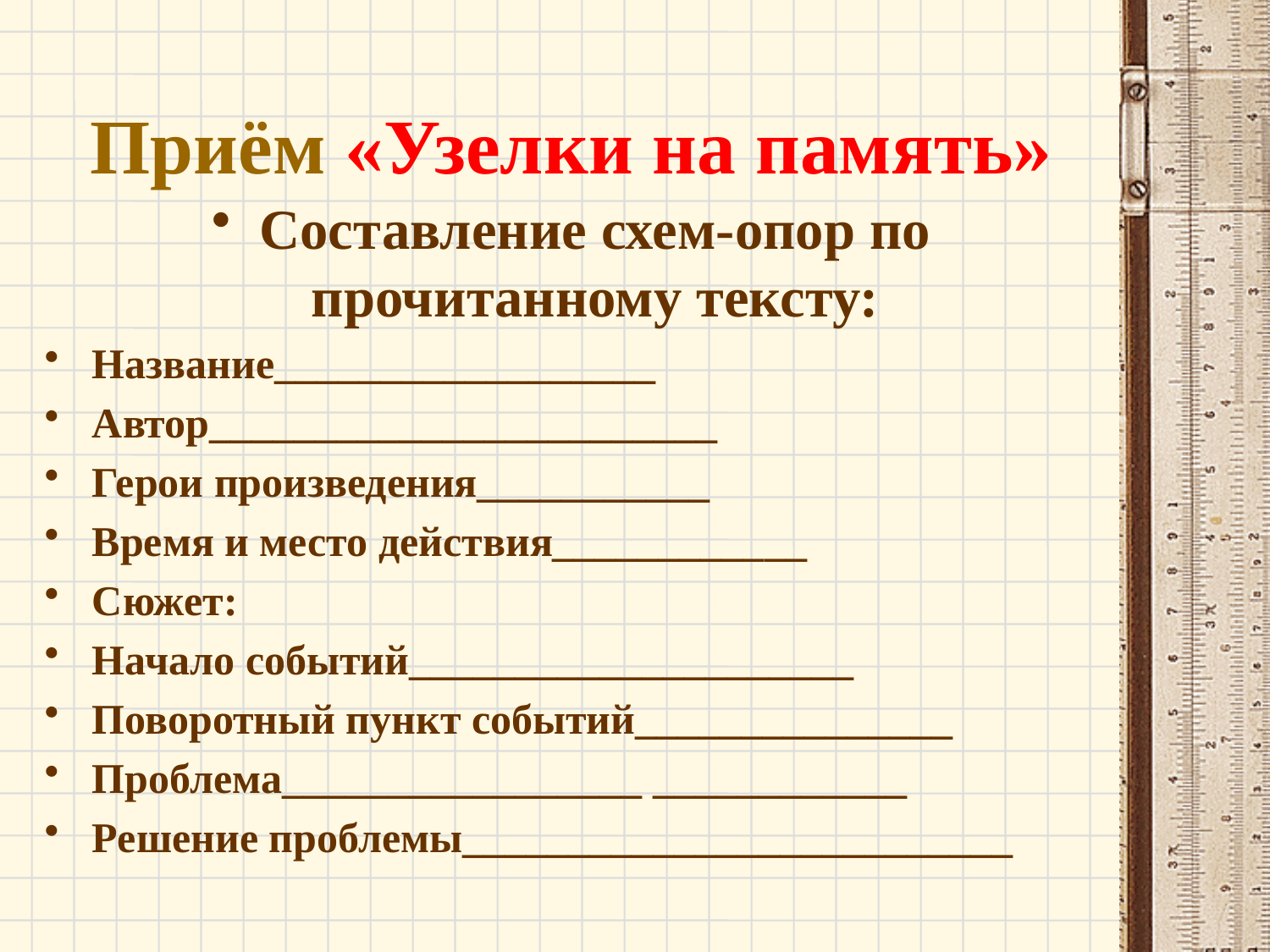

# Приём «Узелки на память»
Составление схем-опор по прочитанному тексту:
Название__________________
Автор________________________
Герои произведения___________
Время и место действия____________
Сюжет:
Начало событий_____________________
Поворотный пункт событий_______________
Проблема_________________ ____________
Решение проблемы__________________________